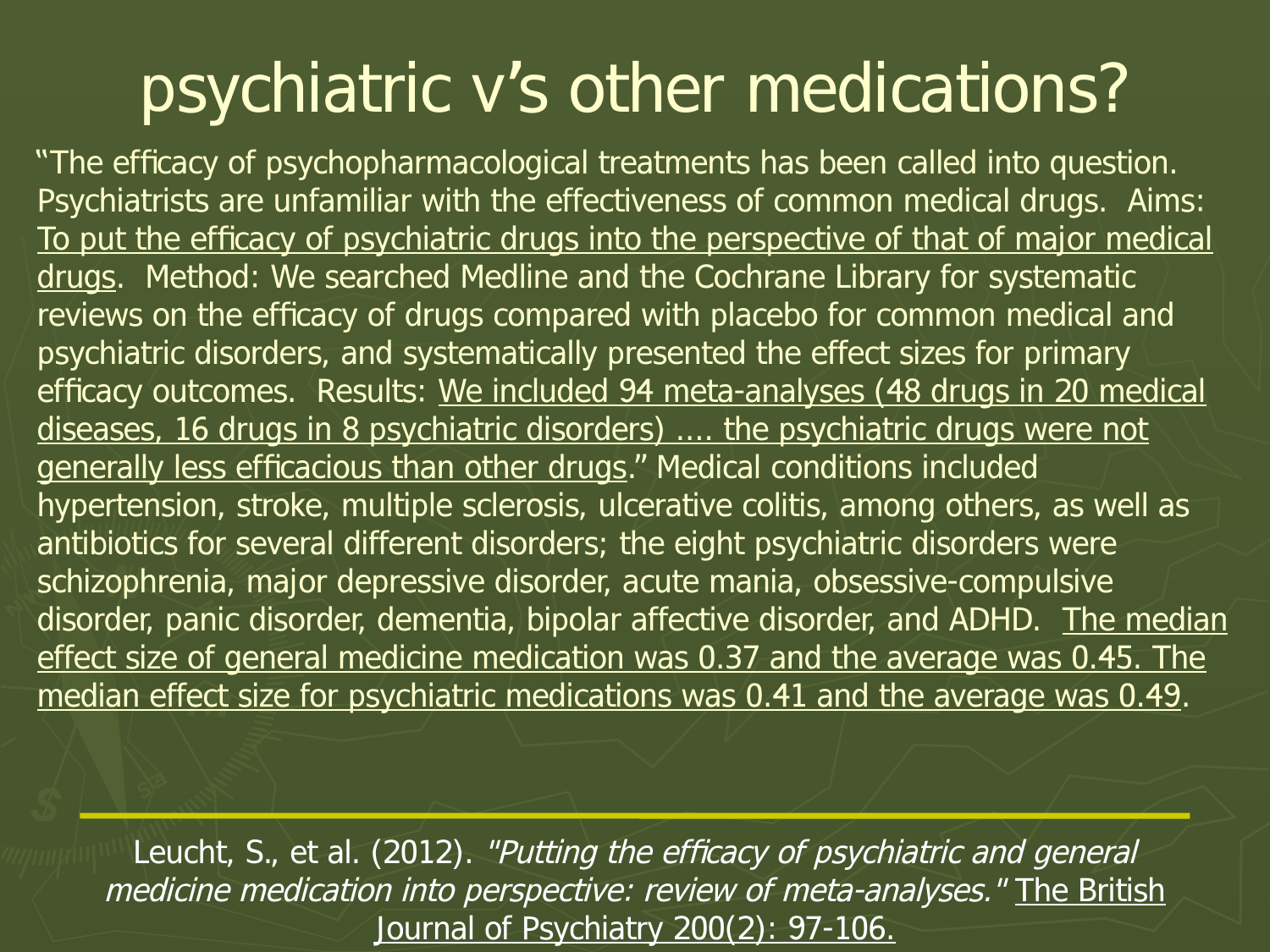

# psychiatric v’s other medications?
“The efficacy of psychopharmacological treatments has been called into question. Psychiatrists are unfamiliar with the effectiveness of common medical drugs.  Aims: To put the efficacy of psychiatric drugs into the perspective of that of major medical drugs.  Method: We searched Medline and the Cochrane Library for systematic reviews on the efficacy of drugs compared with placebo for common medical and psychiatric disorders, and systematically presented the effect sizes for primary efficacy outcomes.  Results: We included 94 meta-analyses (48 drugs in 20 medical diseases, 16 drugs in 8 psychiatric disorders) .... the psychiatric drugs were not generally less efficacious than other drugs.” Medical conditions included hypertension, stroke, multiple sclerosis, ulcerative colitis, among others, as well as antibiotics for several different disorders; the eight psychiatric disorders were schizophrenia, major depressive disorder, acute mania, obsessive-compulsive disorder, panic disorder, dementia, bipolar affective disorder, and ADHD.  The median effect size of general medicine medication was 0.37 and the average was 0.45. The median effect size for psychiatric medications was 0.41 and the average was 0.49.

Leucht, S., et al. (2012). "Putting the efficacy of psychiatric and general medicine medication into perspective: review of meta-analyses." The British Journal of Psychiatry 200(2): 97-106.